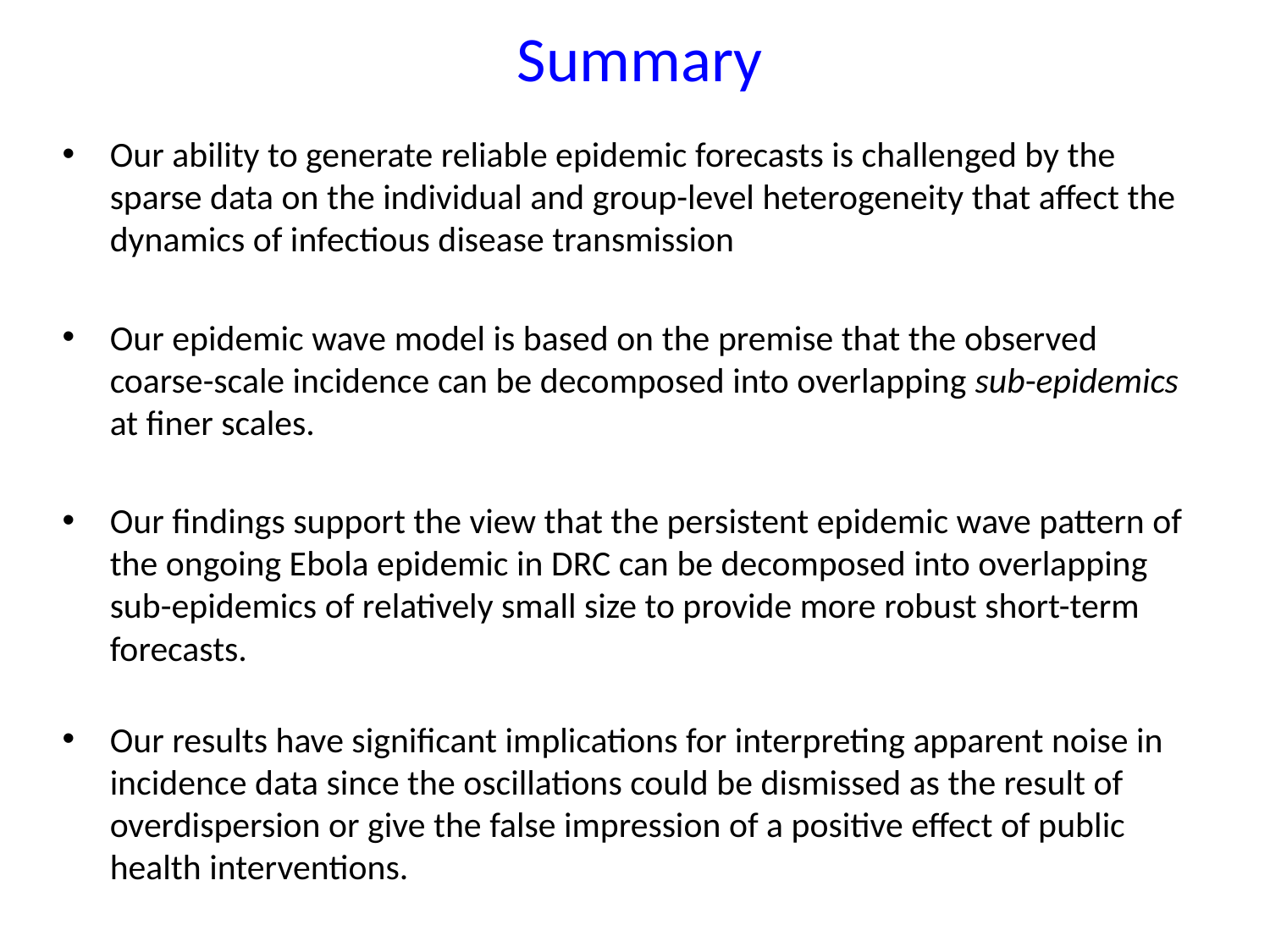

Summary
Our ability to generate reliable epidemic forecasts is challenged by the sparse data on the individual and group-level heterogeneity that affect the dynamics of infectious disease transmission

Our epidemic wave model is based on the premise that the observed coarse-scale incidence can be decomposed into overlapping sub-epidemics at finer scales.

Our findings support the view that the persistent epidemic wave pattern of the ongoing Ebola epidemic in DRC can be decomposed into overlapping sub-epidemics of relatively small size to provide more robust short-term forecasts.
Our results have significant implications for interpreting apparent noise in incidence data since the oscillations could be dismissed as the result of overdispersion or give the false impression of a positive effect of public health interventions.